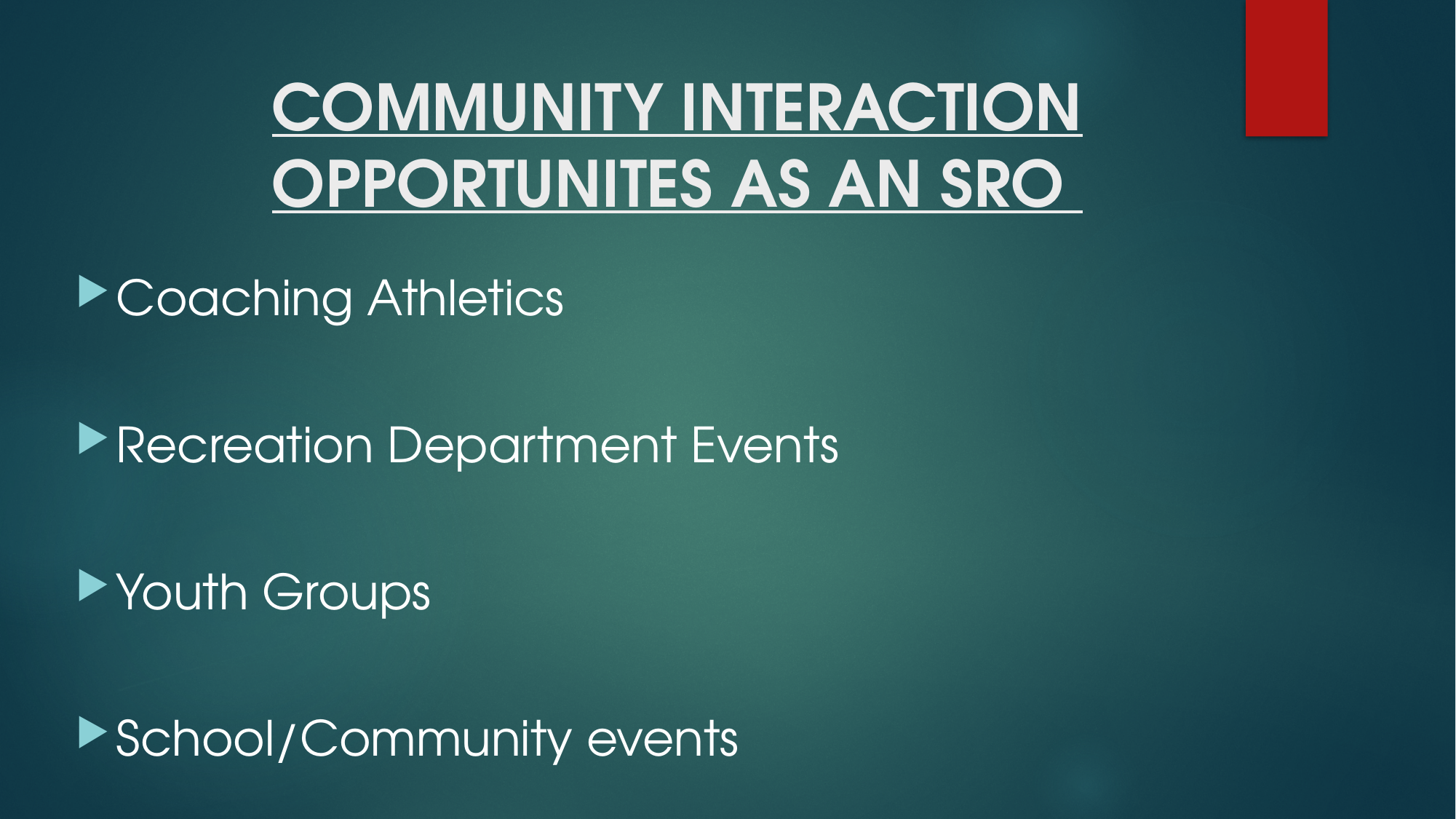

# COMMUNITY INTERACTION OPPORTUNITES AS AN SRO
Coaching Athletics

Recreation Department Events

Youth Groups

School/Community events